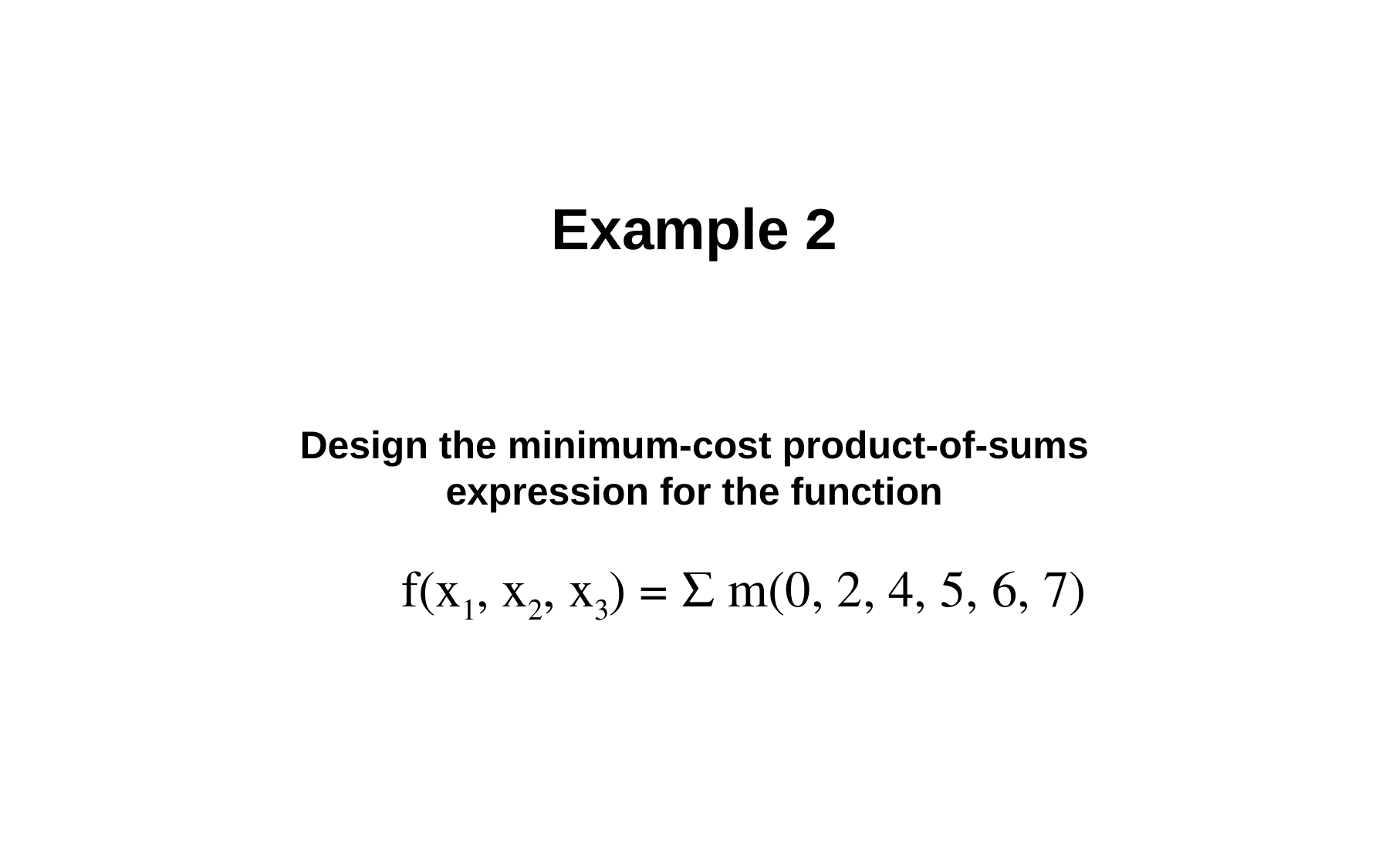

# Example 2
Design the minimum-cost product-of-sums expression for the function

f(x1, x2, x3) = Σ m(0, 2, 4, 5, 6, 7)